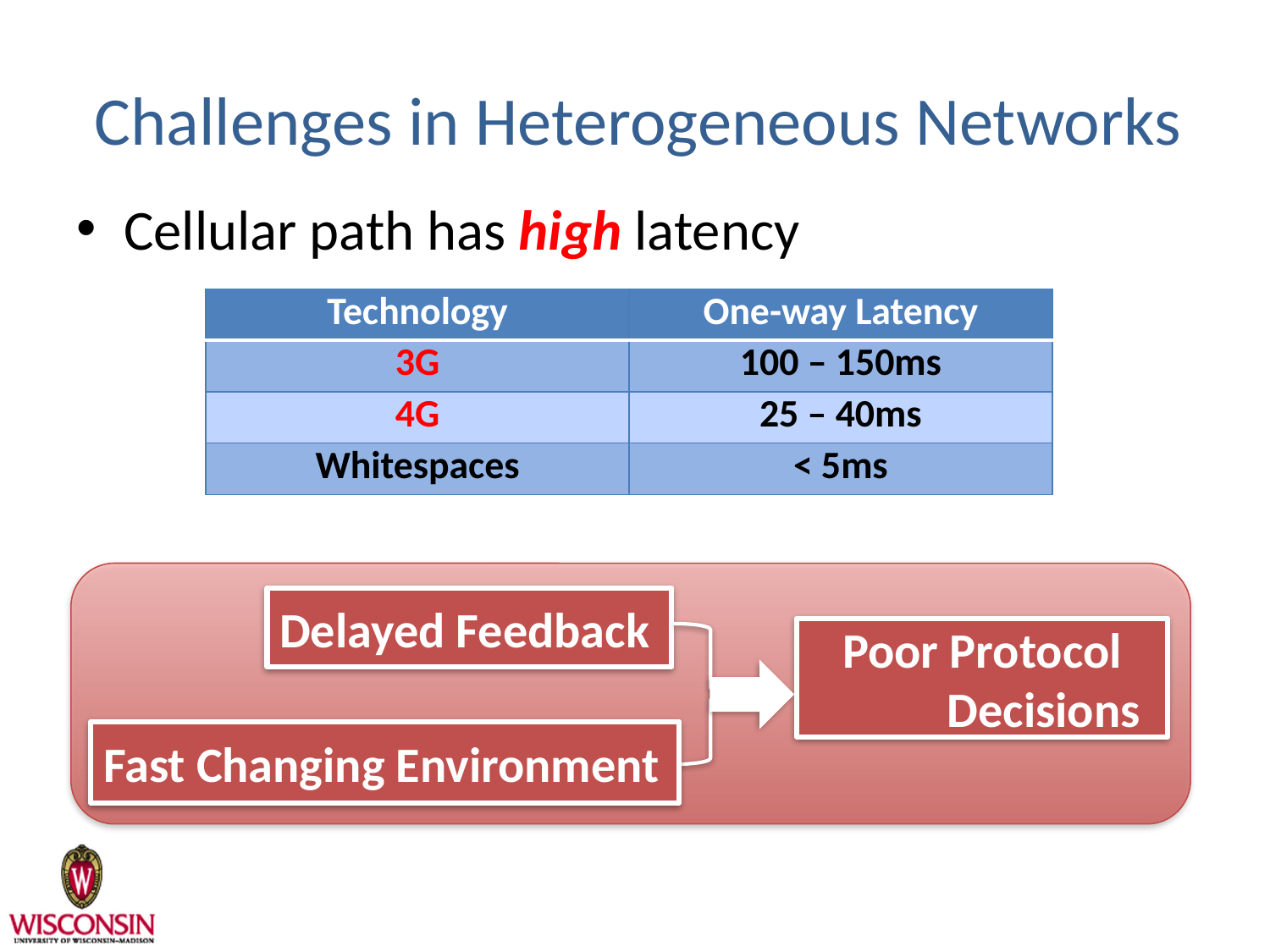

# Challenges in Heterogeneous Networks
Cellular path has high latency

| Technology | One-way Latency |
| --- | --- |
| 3G | 100 – 150ms |
| 4G | 25 – 40ms |
| Whitespaces | < 5ms |

Delayed Feedback
   Poor Protocol 	 Decisions

Fast Changing Environment